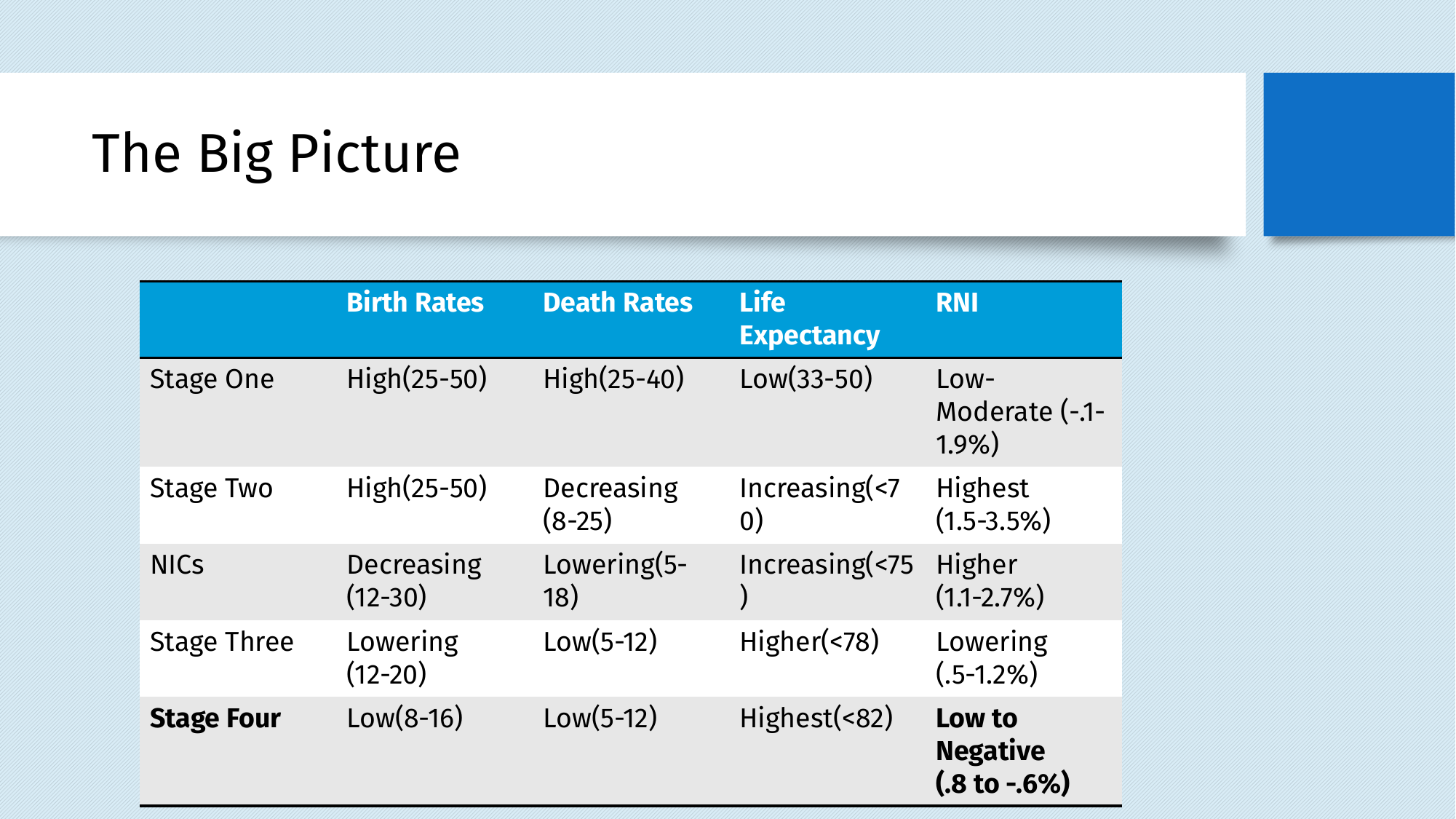

# The Big Picture
|  | Birth Rates | Death Rates | Life Expectancy | RNI |
| --- | --- | --- | --- | --- |
| Stage One | High(25-50) | High(25-40) | Low(33-50) | Low-Moderate (-.1-1.9%) |
| Stage Two | High(25-50) | Decreasing (8-25) | Increasing(<70) | Highest (1.5-3.5%) |
| NICs | Decreasing (12-30) | Lowering(5-18) | Increasing(<75) | Higher (1.1-2.7%) |
| Stage Three | Lowering (12-20) | Low(5-12) | Higher(<78) | Lowering (.5-1.2%) |
| Stage Four | Low(8-16) | Low(5-12) | Highest(<82) | Low to Negative (.8 to -.6%) |